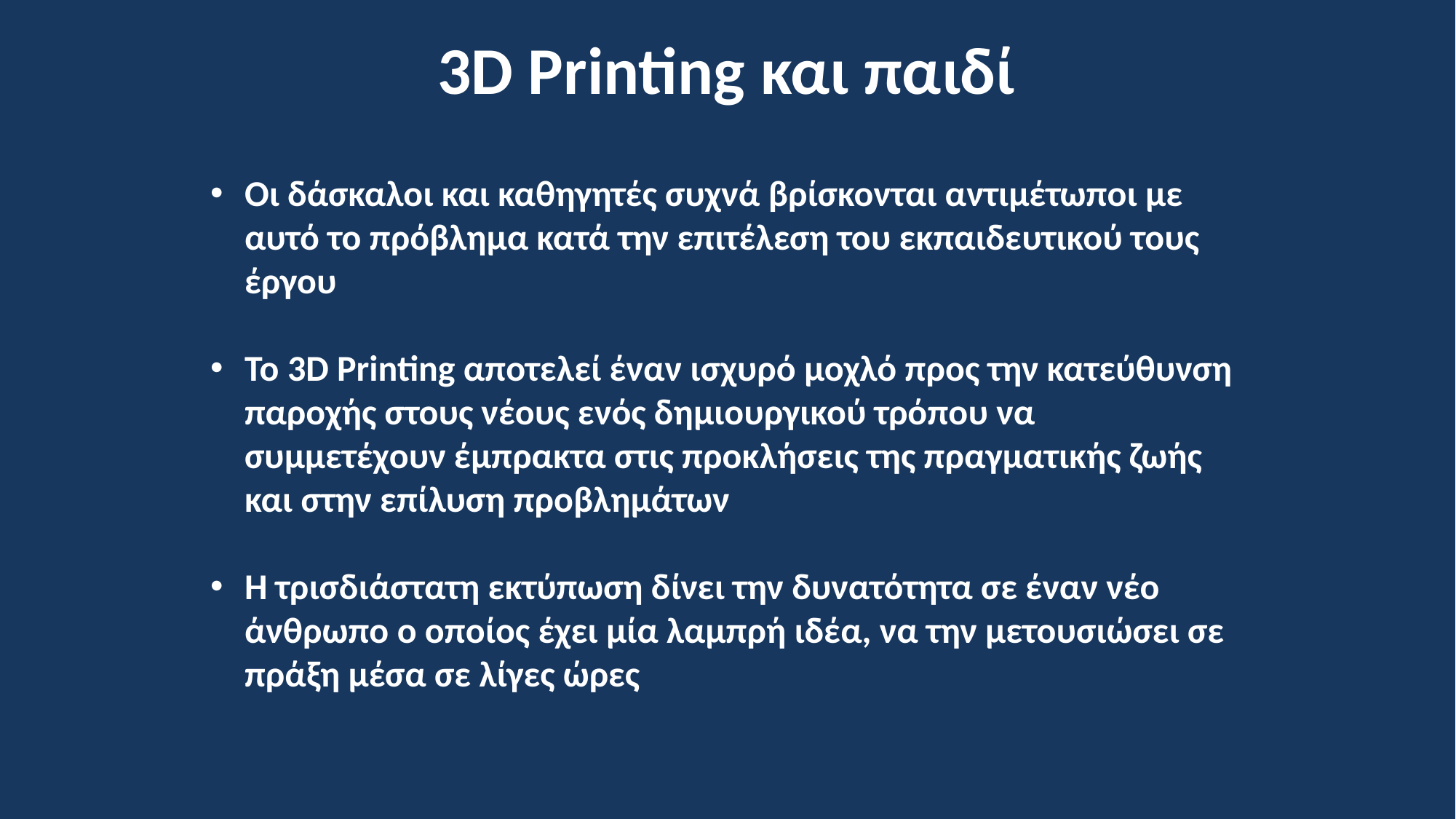

3D Printing και παιδί
Οι δάσκαλοι και καθηγητές συχνά βρίσκονται αντιμέτωποι με αυτό το πρόβλημα κατά την επιτέλεση του εκπαιδευτικού τους έργου

Το 3D Printing αποτελεί έναν ισχυρό μοχλό προς την κατεύθυνση παροχής στους νέους ενός δημιουργικού τρόπου να συμμετέχουν έμπρακτα στις προκλήσεις της πραγματικής ζωής και στην επίλυση προβλημάτων

Η τρισδιάστατη εκτύπωση δίνει την δυνατότητα σε έναν νέο άνθρωπο ο οποίος έχει μία λαμπρή ιδέα, να την μετουσιώσει σε πράξη μέσα σε λίγες ώρες